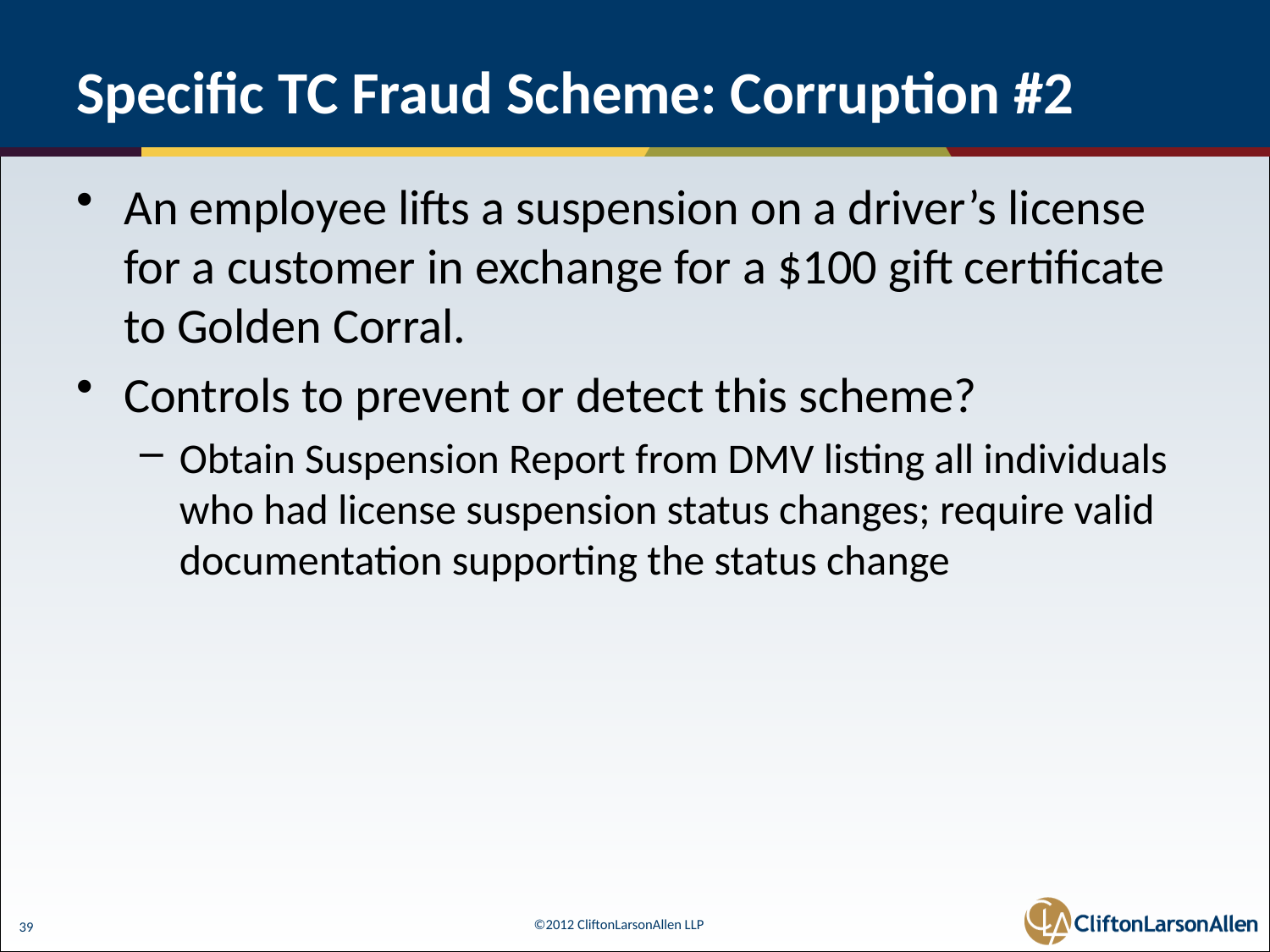

# Specific TC Fraud Scheme: Corruption #2
An employee lifts a suspension on a driver’s license for a customer in exchange for a $100 gift certificate to Golden Corral.
Controls to prevent or detect this scheme?
Obtain Suspension Report from DMV listing all individuals who had license suspension status changes; require valid documentation supporting the status change